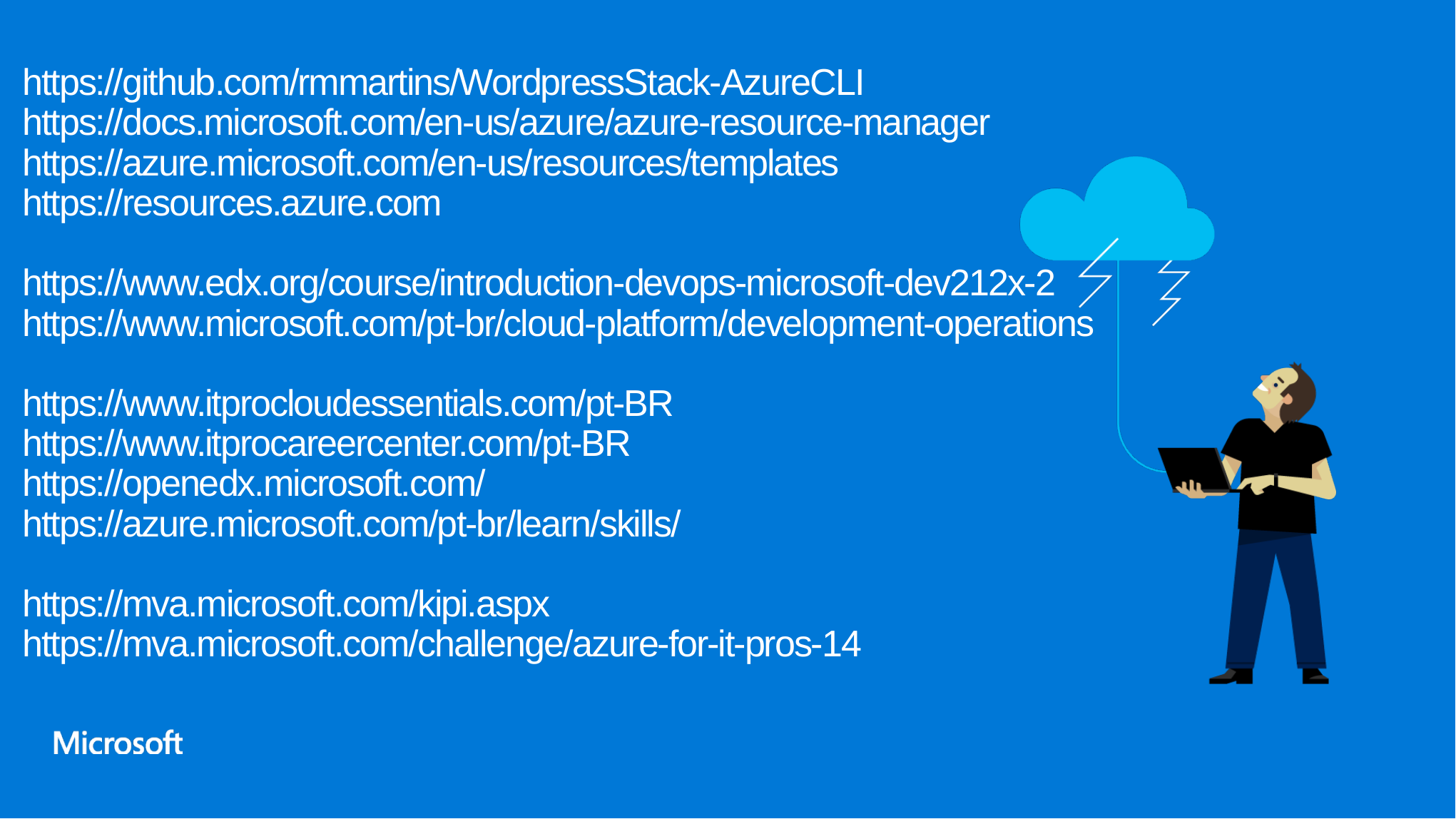

# https://github.com/rmmartins/WordpressStack-AzureCLI https://docs.microsoft.com/en-us/azure/azure-resource-manager https://azure.microsoft.com/en-us/resources/templates https://resources.azure.com https://www.edx.org/course/introduction-devops-microsoft-dev212x-2 https://www.microsoft.com/pt-br/cloud-platform/development-operations https://www.itprocloudessentials.com/pt-BR https://www.itprocareercenter.com/pt-BR https://openedx.microsoft.com/ https://azure.microsoft.com/pt-br/learn/skills/ https://mva.microsoft.com/kipi.aspx https://mva.microsoft.com/challenge/azure-for-it-pros-14